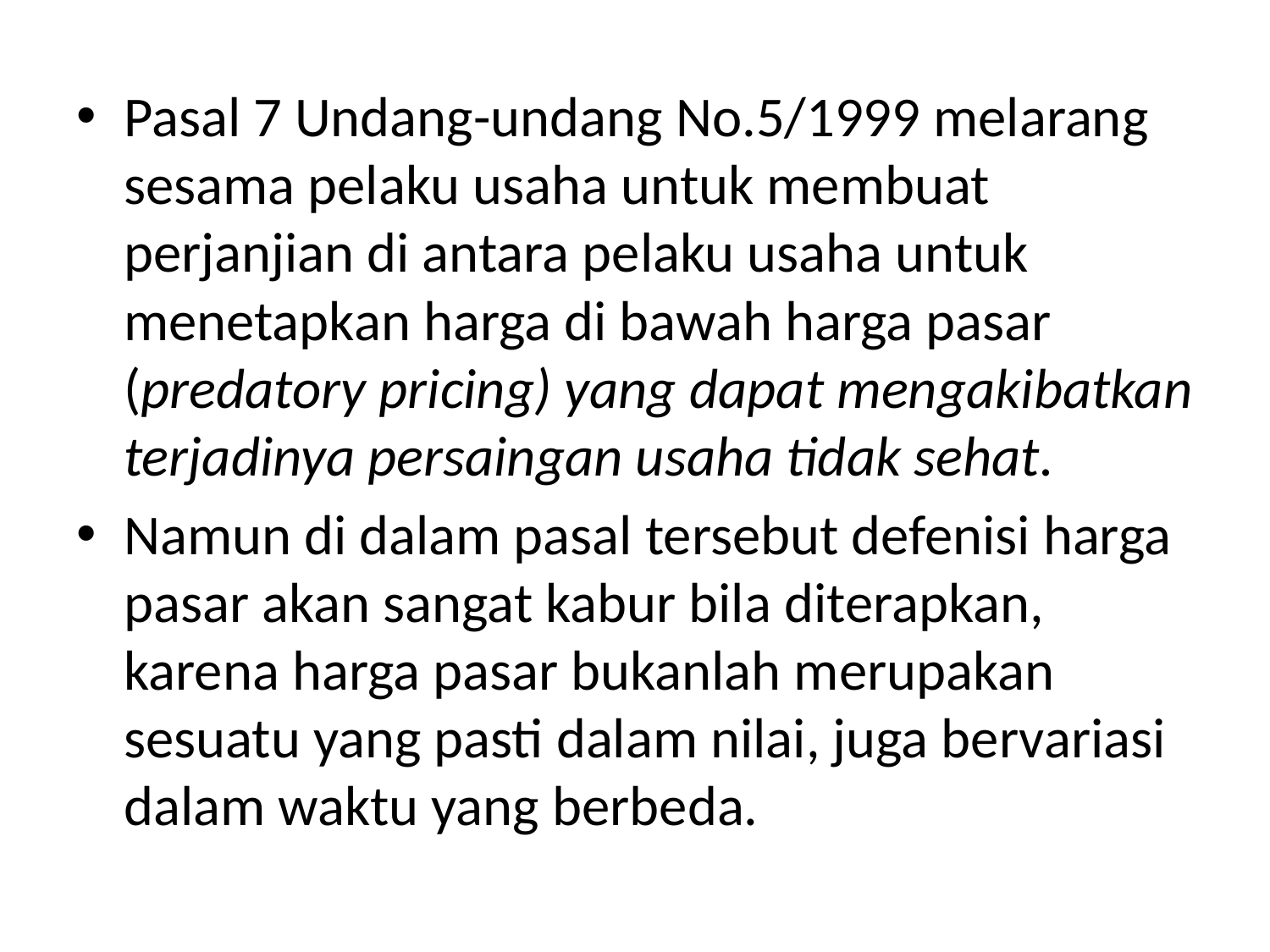

Pasal 7 Undang-undang No.5/1999 melarang sesama pelaku usaha untuk membuat perjanjian di antara pelaku usaha untuk menetapkan harga di bawah harga pasar (predatory pricing) yang dapat mengakibatkan terjadinya persaingan usaha tidak sehat.
Namun di dalam pasal tersebut defenisi harga pasar akan sangat kabur bila diterapkan, karena harga pasar bukanlah merupakan sesuatu yang pasti dalam nilai, juga bervariasi dalam waktu yang berbeda.